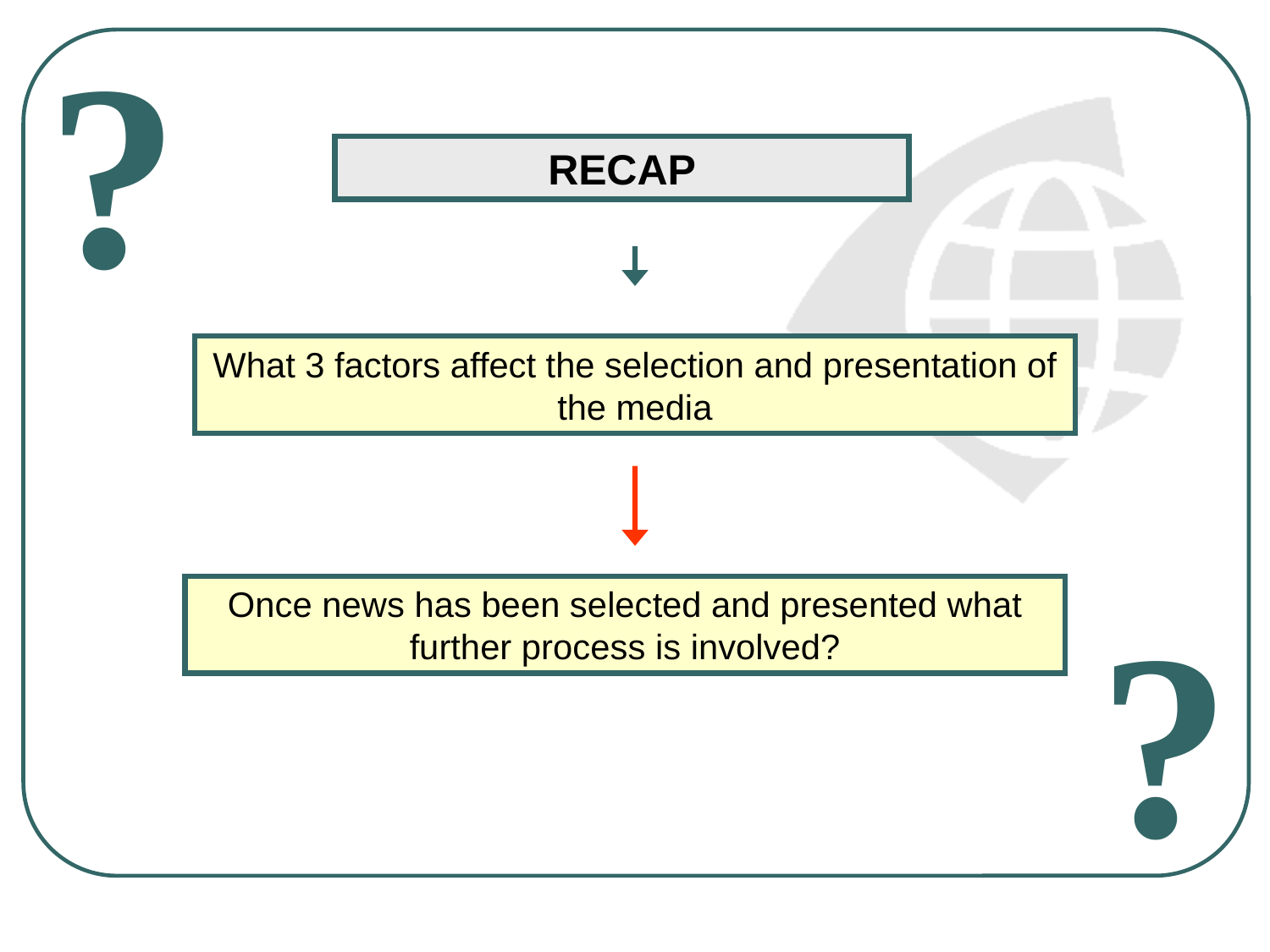

?
RECAP

What 3 factors affect the selection and presentation of the media

?
Once news has been selected and presented what further process is involved?